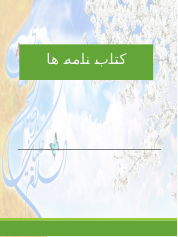

# کتاب های  مفید
کتاب نامه ها